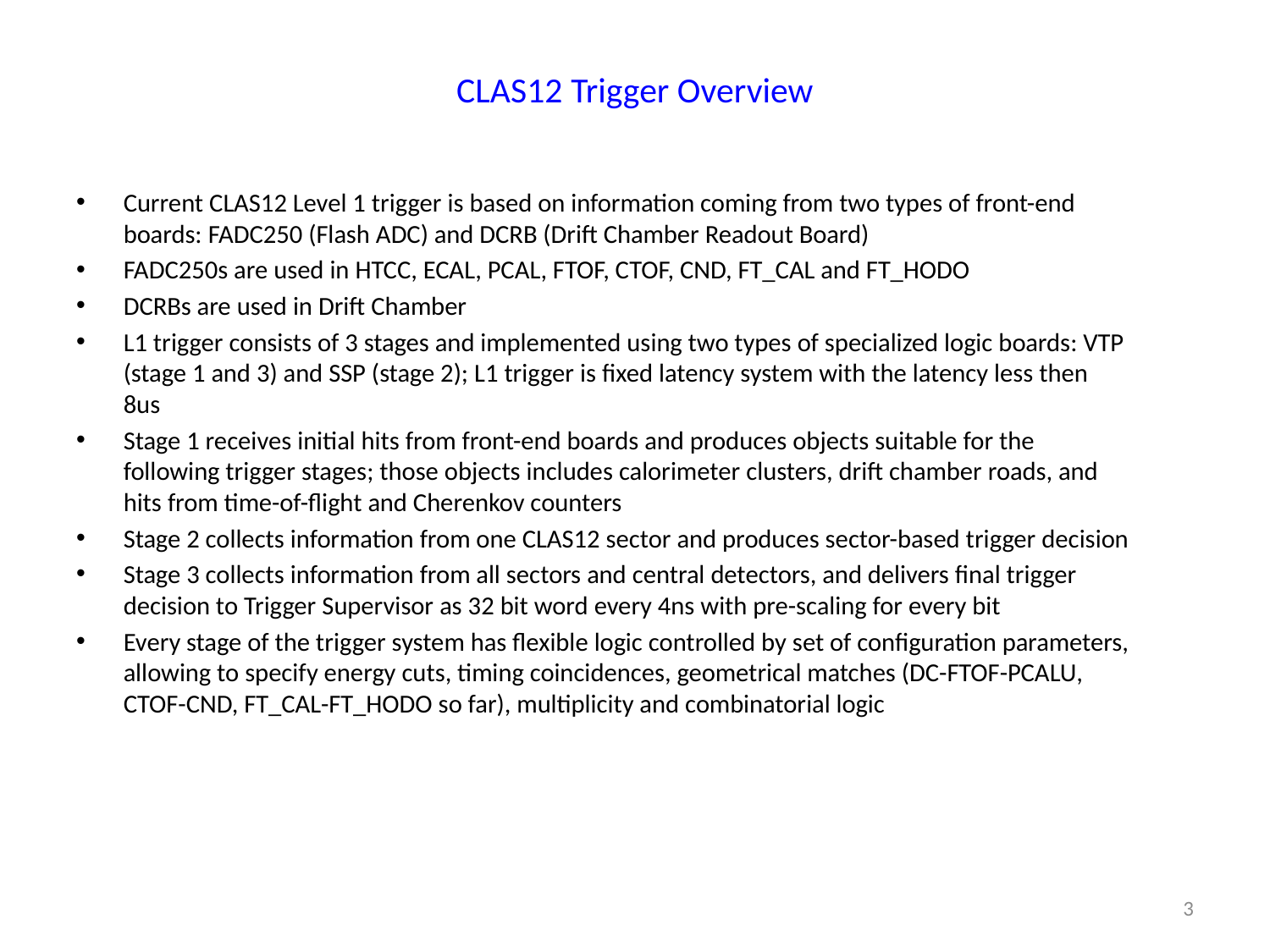

# CLAS12 Trigger Overview
Current CLAS12 Level 1 trigger is based on information coming from two types of front-end boards: FADC250 (Flash ADC) and DCRB (Drift Chamber Readout Board)
FADC250s are used in HTCC, ECAL, PCAL, FTOF, CTOF, CND, FT_CAL and FT_HODO
DCRBs are used in Drift Chamber
L1 trigger consists of 3 stages and implemented using two types of specialized logic boards: VTP (stage 1 and 3) and SSP (stage 2); L1 trigger is fixed latency system with the latency less then 8us
Stage 1 receives initial hits from front-end boards and produces objects suitable for the following trigger stages; those objects includes calorimeter clusters, drift chamber roads, and hits from time-of-flight and Cherenkov counters
Stage 2 collects information from one CLAS12 sector and produces sector-based trigger decision
Stage 3 collects information from all sectors and central detectors, and delivers final trigger decision to Trigger Supervisor as 32 bit word every 4ns with pre-scaling for every bit
Every stage of the trigger system has flexible logic controlled by set of configuration parameters, allowing to specify energy cuts, timing coincidences, geometrical matches (DC-FTOF-PCALU, CTOF-CND, FT_CAL-FT_HODO so far), multiplicity and combinatorial logic
3